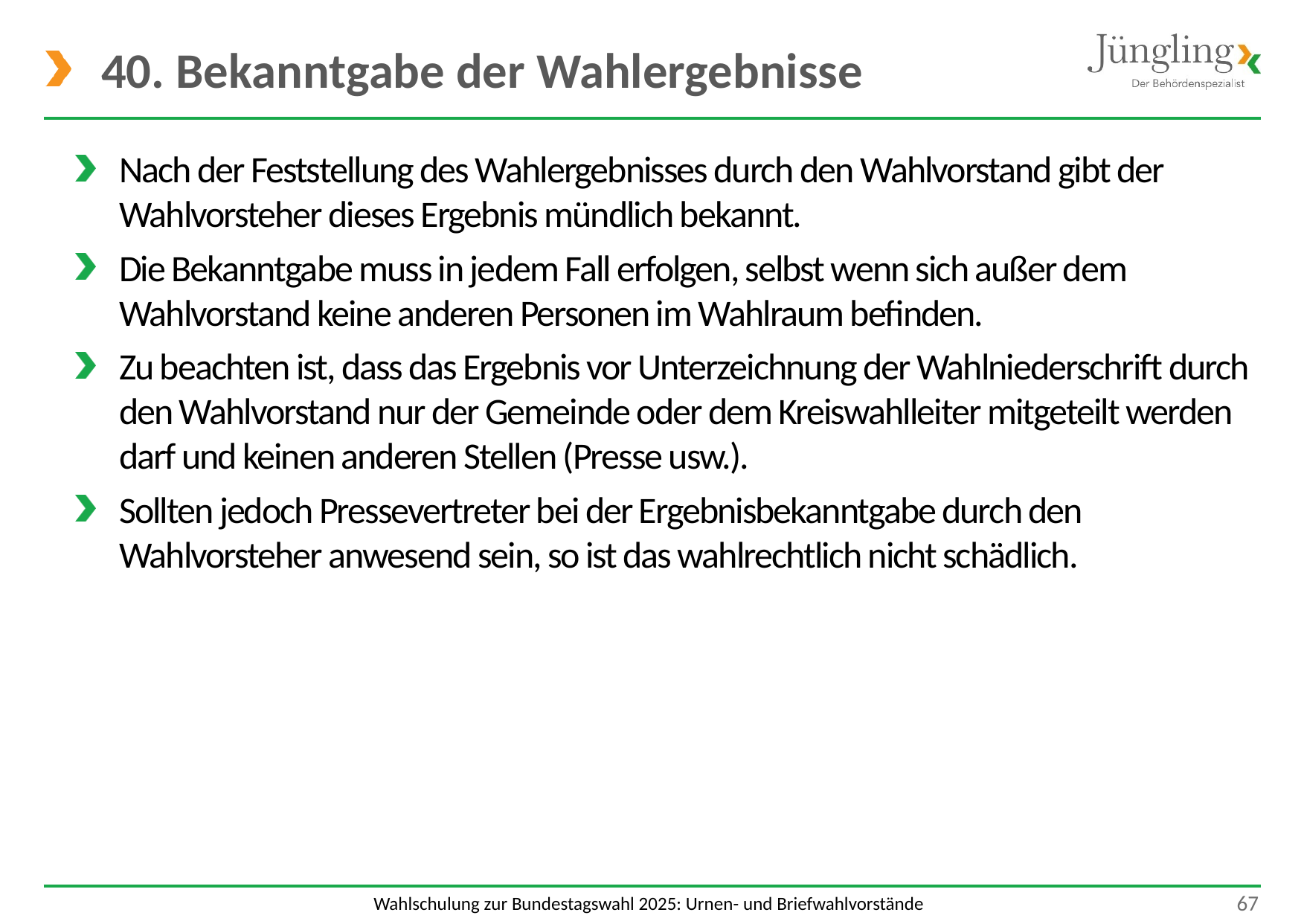

# 40. Bekanntgabe der Wahlergebnisse
Nach der Feststellung des Wahlergebnisses durch den Wahlvorstand gibt der Wahlvorsteher dieses Ergebnis mündlich bekannt.
Die Bekanntgabe muss in jedem Fall erfolgen, selbst wenn sich außer dem Wahlvorstand keine anderen Personen im Wahlraum befinden.
Zu beachten ist, dass das Ergebnis vor Unterzeichnung der Wahlniederschrift durch den Wahlvorstand nur der Gemeinde oder dem Kreiswahlleiter mitgeteilt werden darf und keinen anderen Stellen (Presse usw.).
Sollten jedoch Pressevertreter bei der Ergebnisbekanntgabe durch den Wahlvorsteher anwesend sein, so ist das wahlrechtlich nicht schädlich.
     67